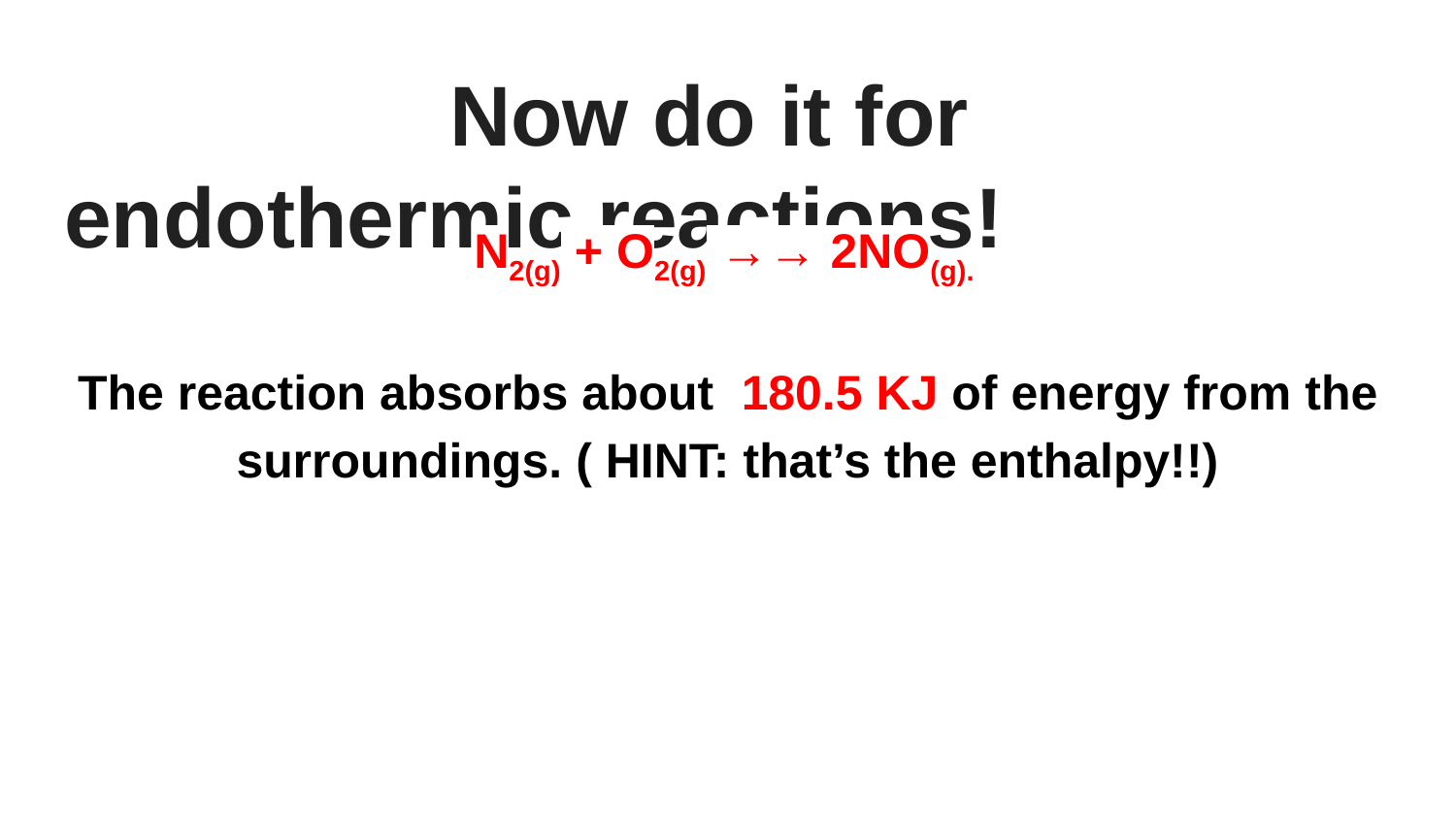

# Now do it for endothermic reactions!
N2(g) + O2(g) →→ 2NO(g).

The reaction absorbs about  180.5 KJ of energy from the surroundings. ( HINT: that’s the enthalpy!!)